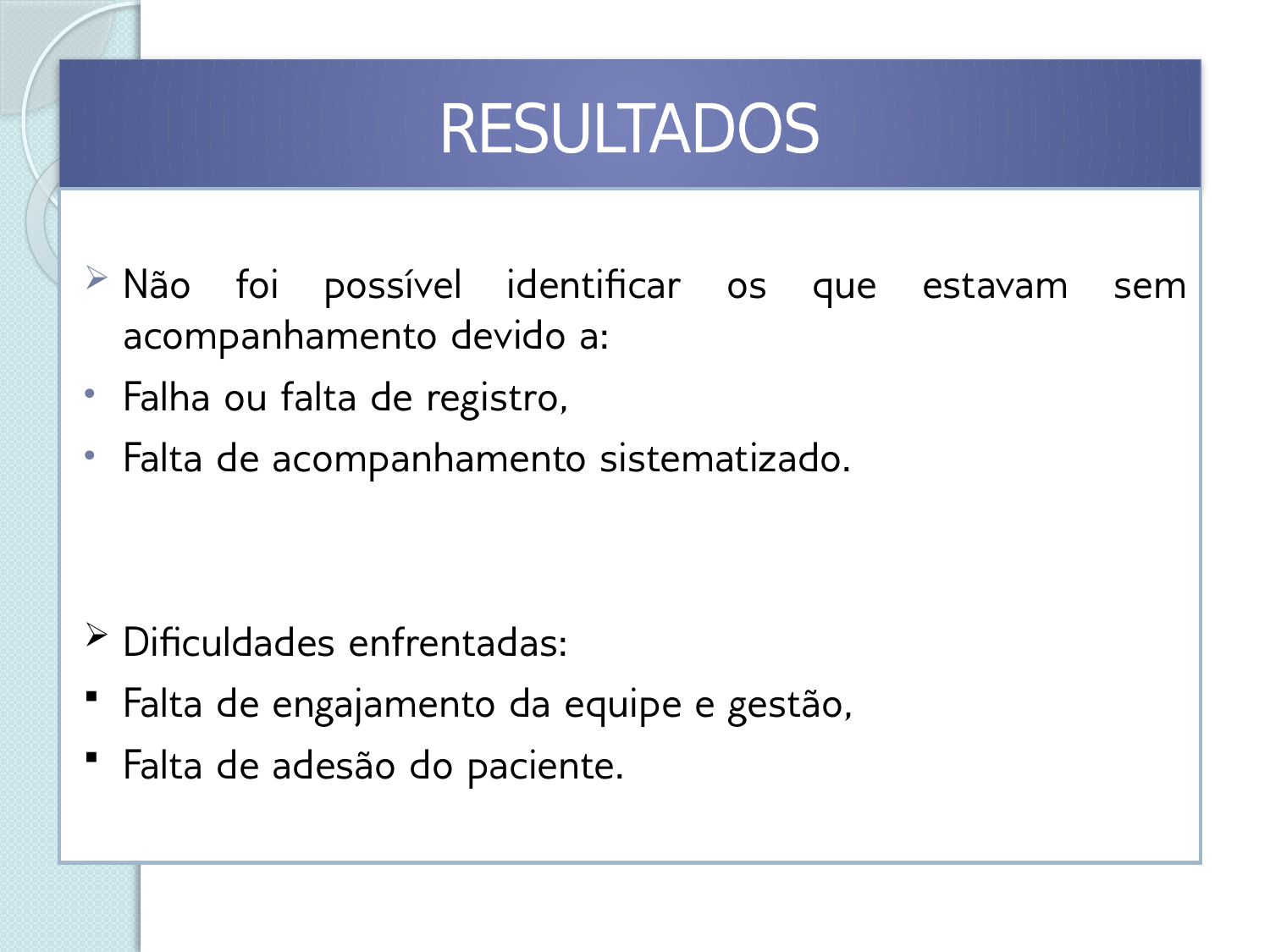

# RESULTADOS

Não foi possível identificar os que estavam sem acompanhamento devido a:
Falha ou falta de registro,
Falta de acompanhamento sistematizado.

Dificuldades enfrentadas:
Falta de engajamento da equipe e gestão,
Falta de adesão do paciente.